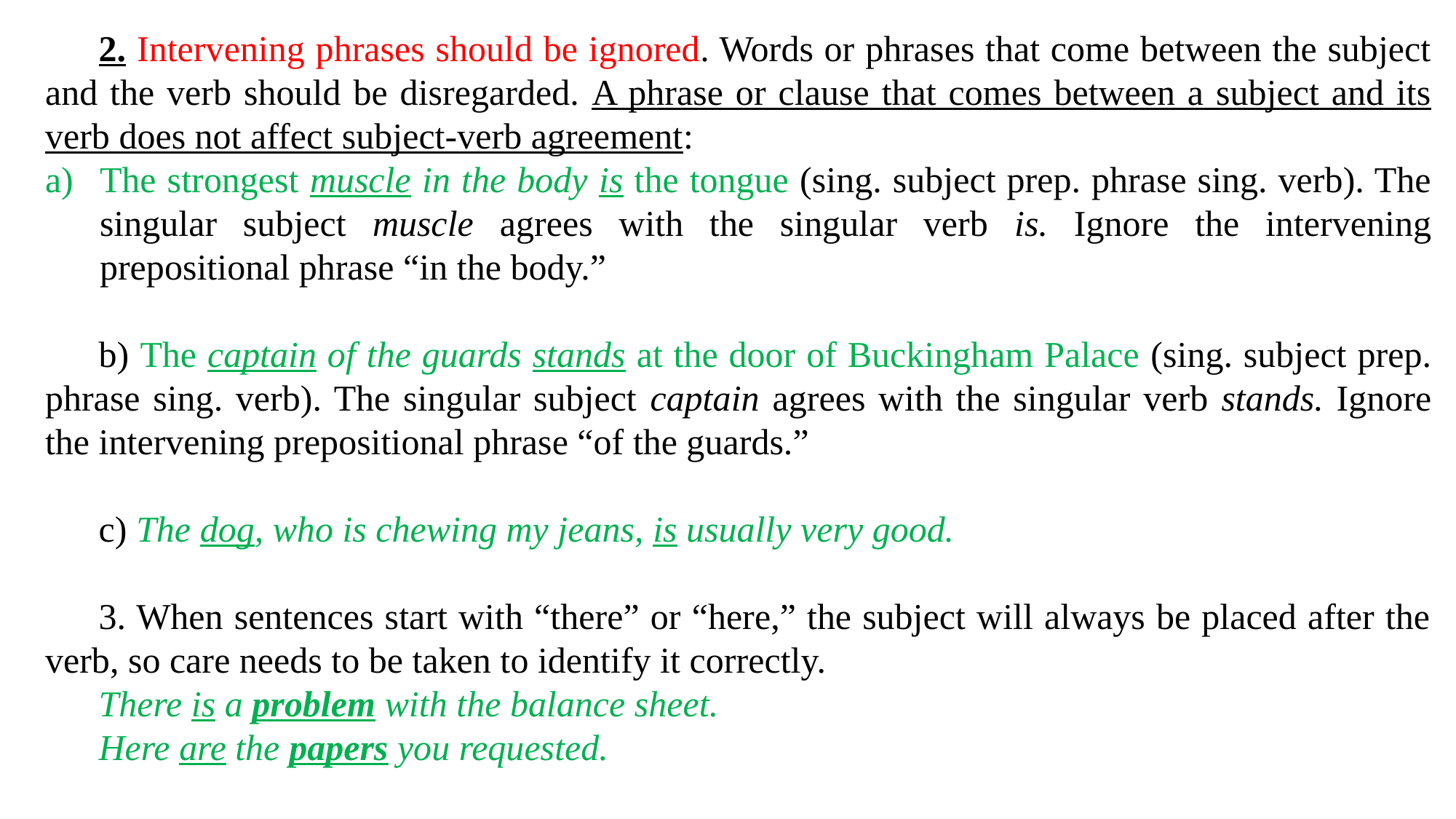

2. Intervening phrases should be ignored. Words or phrases that come between the subject and the verb should be disregarded. A phrase or clause that comes between a subject and its verb does not affect subject-verb agreement:
The strongest muscle in the body is the tongue (sing. subject prep. phrase sing. verb). The singular subject muscle agrees with the singular verb is. Ignore the intervening prepositional phrase “in the body.”

b) The captain of the guards stands at the door of Buckingham Palace (sing. subject prep. phrase sing. verb). The singular subject captain agrees with the singular verb stands. Ignore the intervening prepositional phrase “of the guards.”

c) The dog, who is chewing my jeans, is usually very good.

3. When sentences start with “there” or “here,” the subject will always be placed after the verb, so care needs to be taken to identify it correctly.
There is a problem with the balance sheet.
Here are the papers you requested.